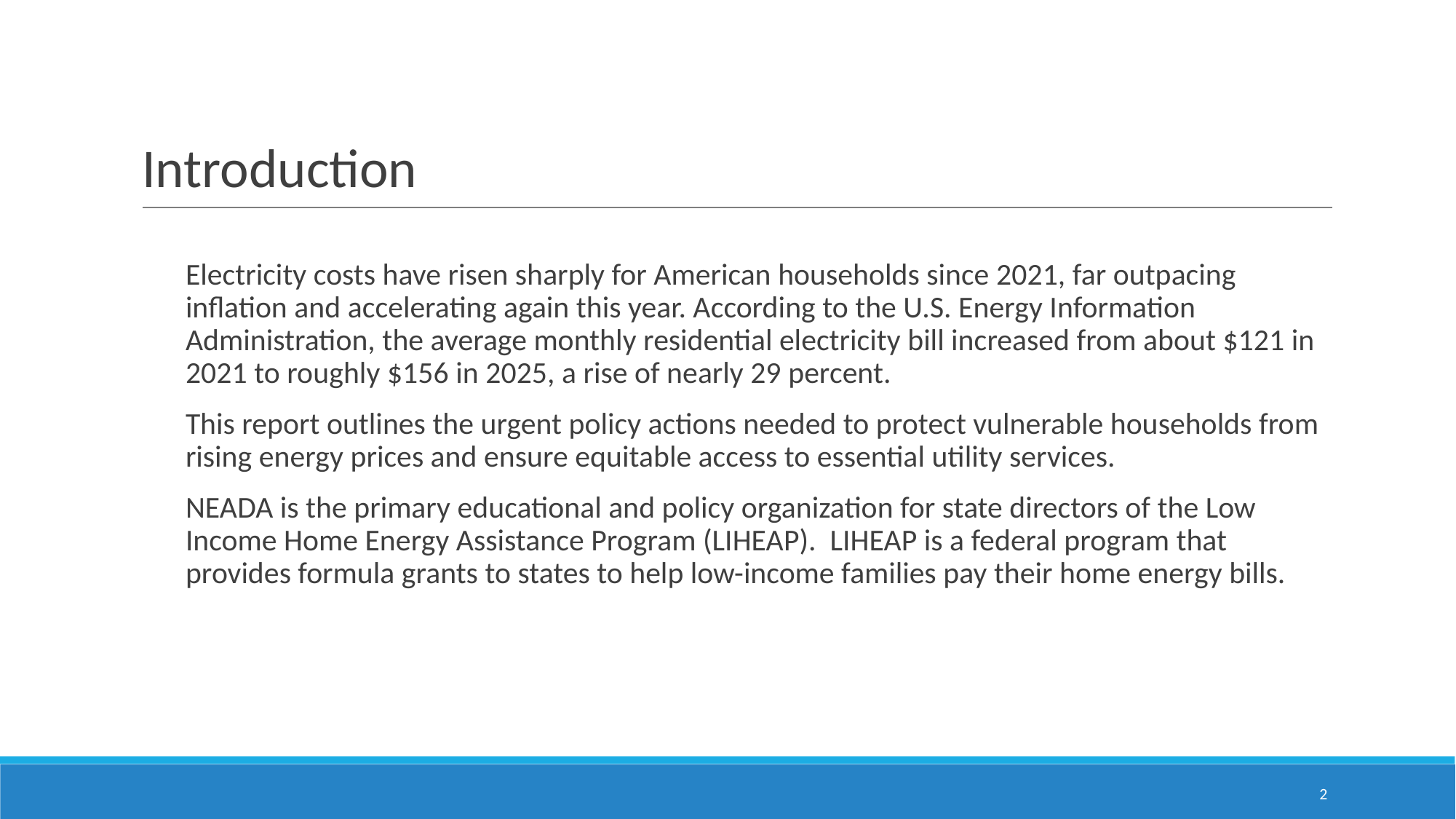

# Introduction
Electricity costs have risen sharply for American households since 2021, far outpacing inflation and accelerating again this year. According to the U.S. Energy Information Administration, the average monthly residential electricity bill increased from about $121 in 2021 to roughly $156 in 2025, a rise of nearly 29 percent.
This report outlines the urgent policy actions needed to protect vulnerable households from rising energy prices and ensure equitable access to essential utility services.
NEADA is the primary educational and policy organization for state directors of the Low Income Home Energy Assistance Program (LIHEAP).  LIHEAP is a federal program that provides formula grants to states to help low-income families pay their home energy bills.

2